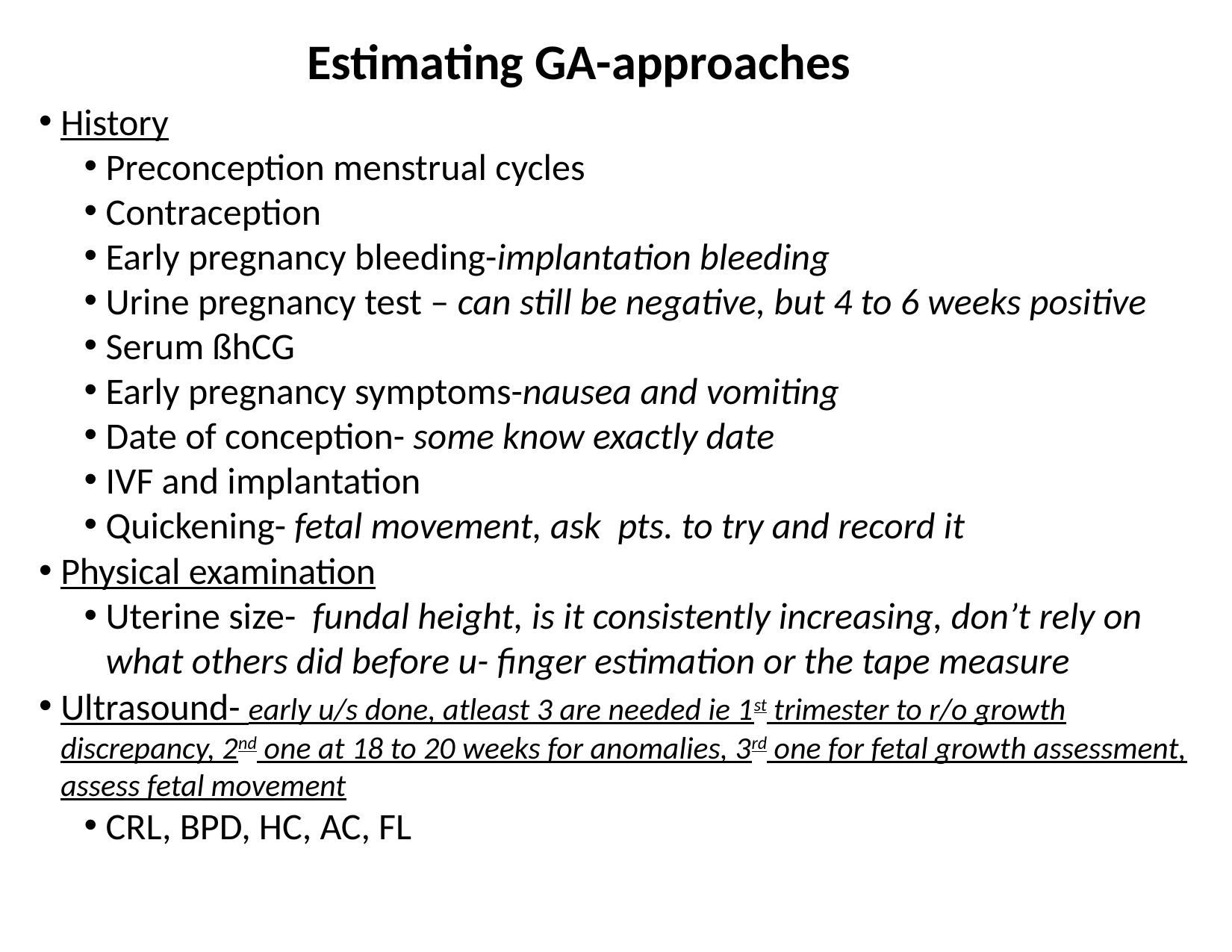

# Estimating GA-approaches
History
Preconception menstrual cycles
Contraception
Early pregnancy bleeding-implantation bleeding
Urine pregnancy test – can still be negative, but 4 to 6 weeks positive
Serum ßhCG
Early pregnancy symptoms-nausea and vomiting
Date of conception- some know exactly date
IVF and implantation
Quickening- fetal movement, ask  pts. to try and record it
Physical examination
Uterine size-  fundal height, is it consistently increasing, don’t rely on what others did before u- finger estimation or the tape measure
Ultrasound- early u/s done, atleast 3 are needed ie 1st trimester to r/o growth discrepancy, 2nd one at 18 to 20 weeks for anomalies, 3rd one for fetal growth assessment, assess fetal movement
CRL, BPD, HC, AC, FL